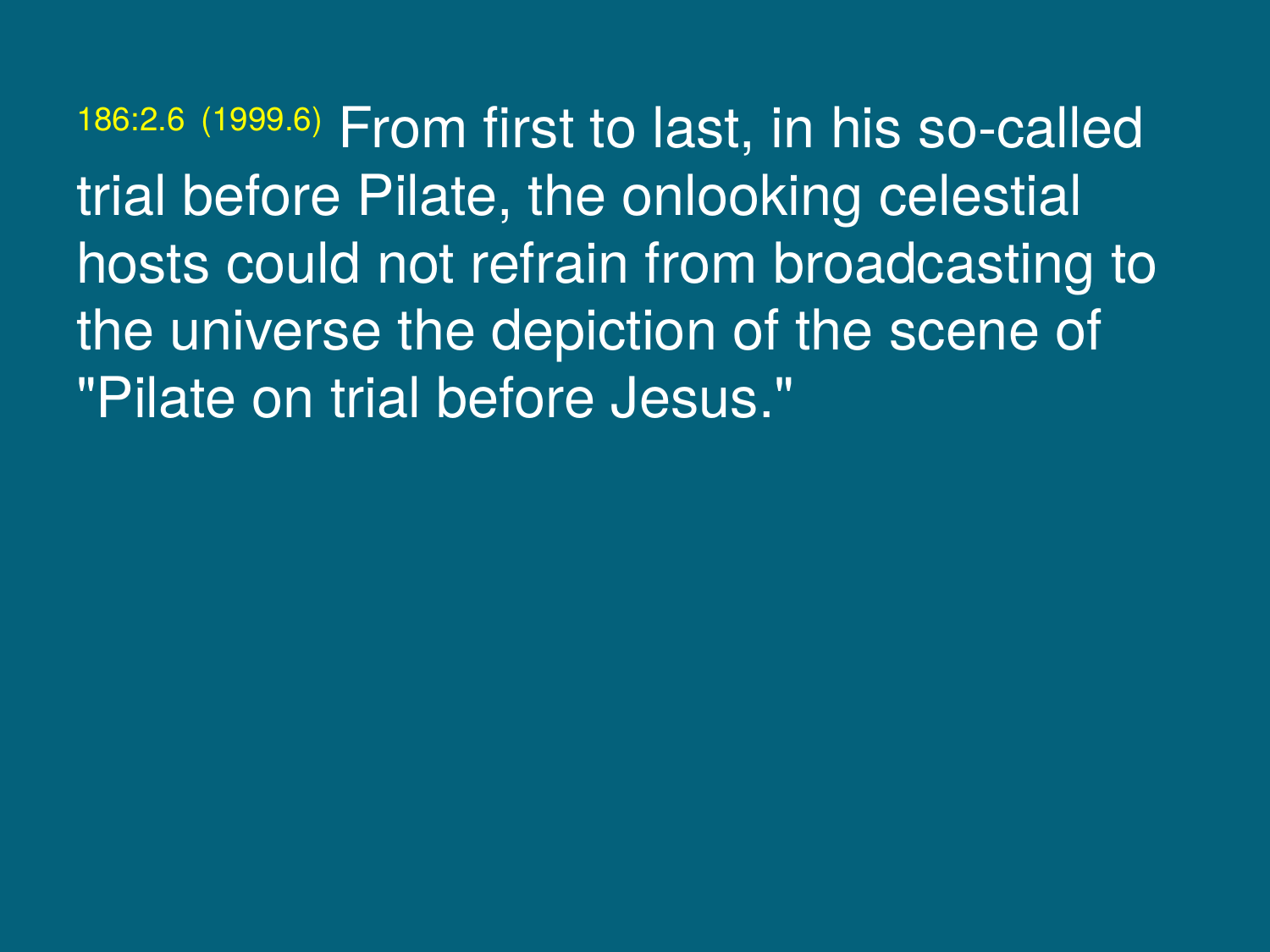

186:2.6 (1999.6) From first to last, in his so-called trial before Pilate, the onlooking celestial hosts could not refrain from broadcasting to the universe the depiction of the scene of "Pilate on trial before Jesus."